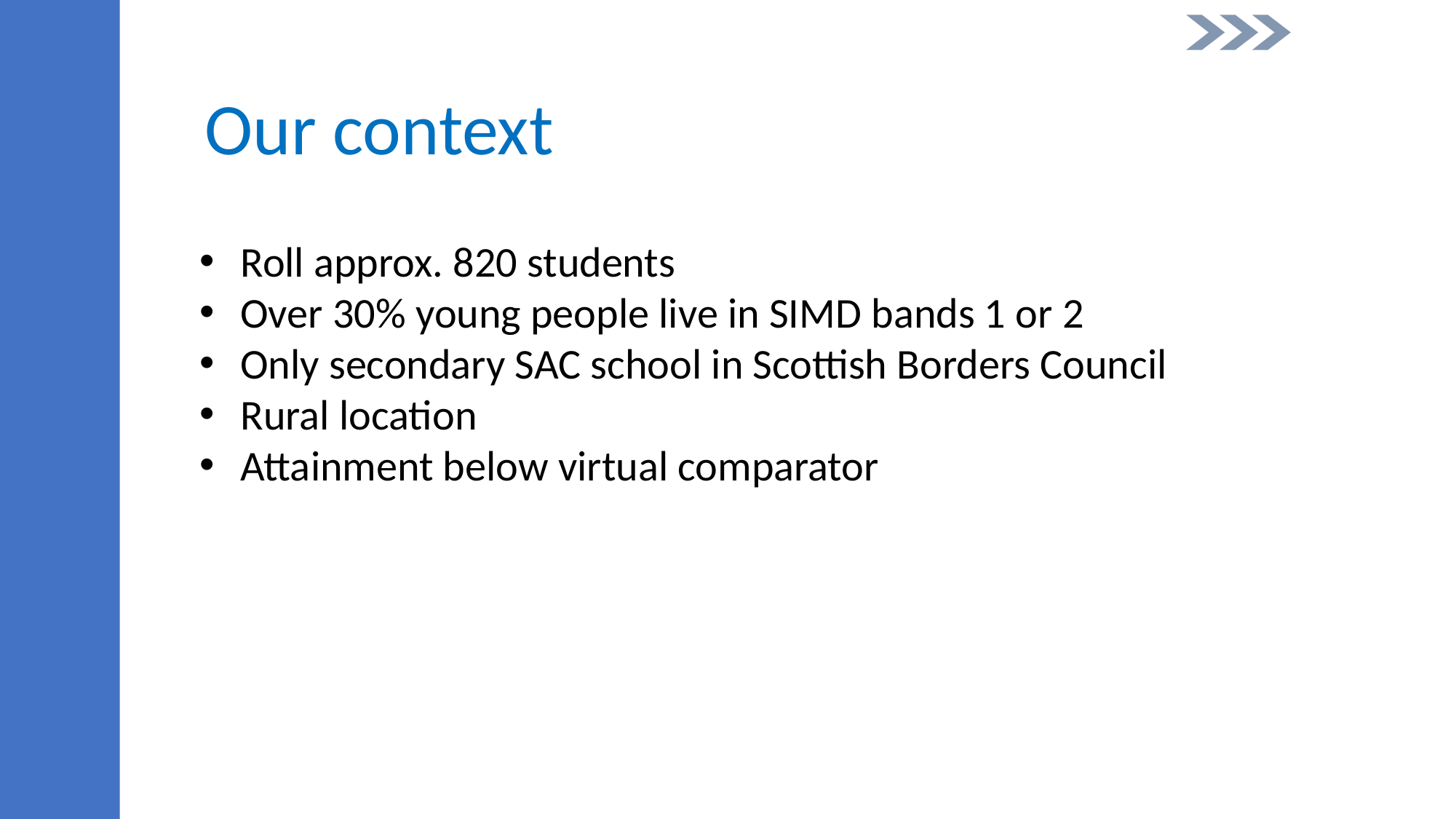

Our context

Roll approx. 820 students
Over 30% young people live in SIMD bands 1 or 2
Only secondary SAC school in Scottish Borders Council
Rural location
Attainment below virtual comparator